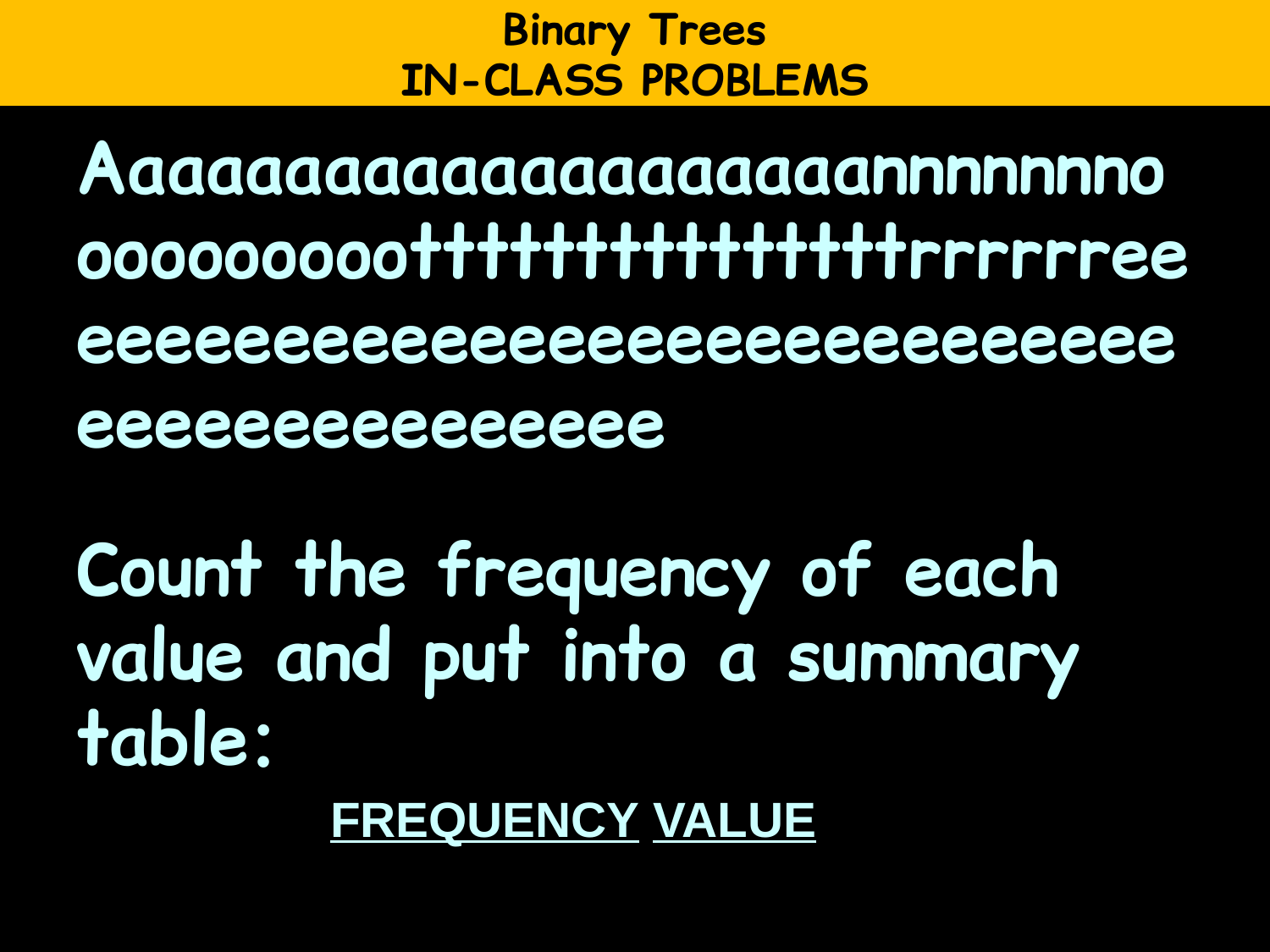

Binary Trees
IN-CLASS PROBLEMS
Aaaaaaaaaaaaaaaaaaaannnnnnnooooooooootttttttttttttttrrrrrreeeeeeeeeeeeeeeeeeeeeeeeeeeeeeeeeeeeeeeeeeeee

Count the frequency of each value and put into a summary table:
FREQUENCY VALUE